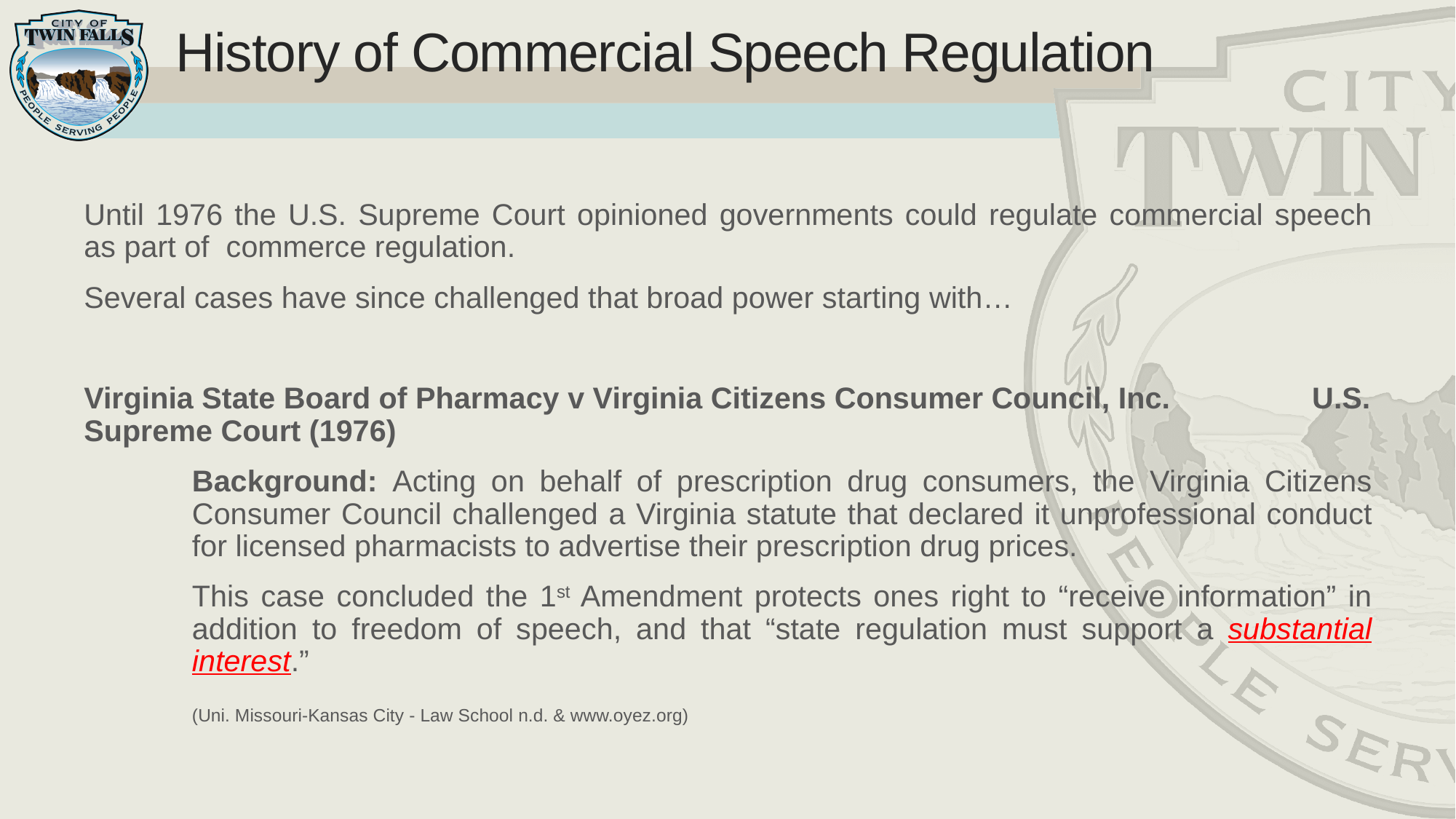

# History of Commercial Speech Regulation
Until 1976 the U.S. Supreme Court opinioned governments could regulate commercial speech as part of  commerce regulation.
Several cases have since challenged that broad power starting with…

Virginia State Board of Pharmacy v Virginia Citizens Consumer Council, Inc.                 U.S. Supreme Court (1976)
Background: Acting on behalf of prescription drug consumers, the Virginia Citizens Consumer Council challenged a Virginia statute that declared it unprofessional conduct for licensed pharmacists to advertise their prescription drug prices.
This case concluded the 1st Amendment protects ones right to “receive information” in addition to freedom of speech, and that “state regulation must support a substantial interest.”
		(Uni. Missouri-Kansas City - Law School n.d. & www.oyez.org)